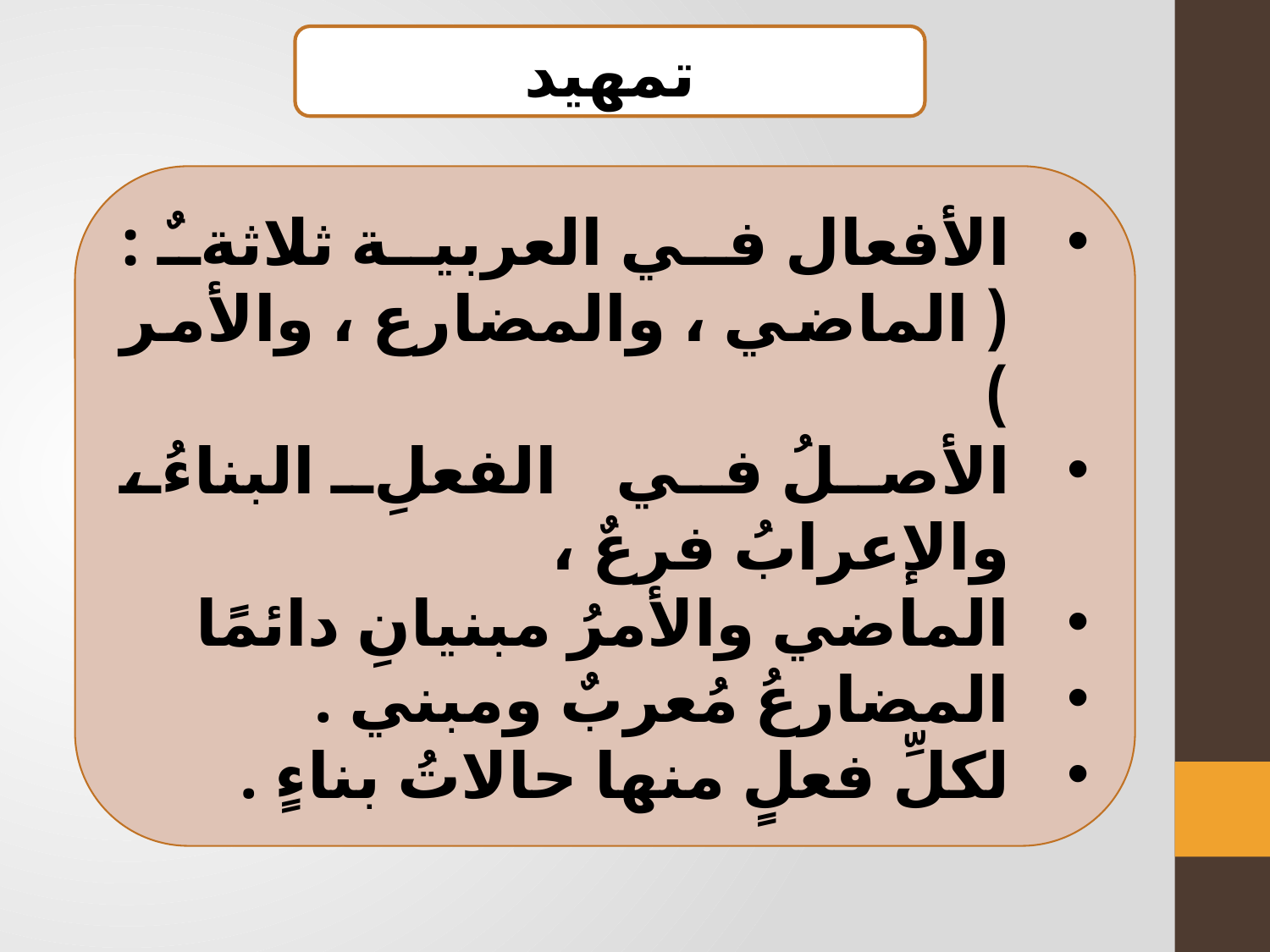

تمهيد
الأفعال في العربية ثلاثةٌ : ( الماضي ، والمضارع ، والأمر )
الأصلُ في الفعلِ البناءُ ، والإعرابُ فرعٌ ،
الماضي والأمرُ مبنيانِ دائمًا
المضارعُ مُعربٌ ومبني .
لكلِّ فعلٍ منها حالاتُ بناءٍ .